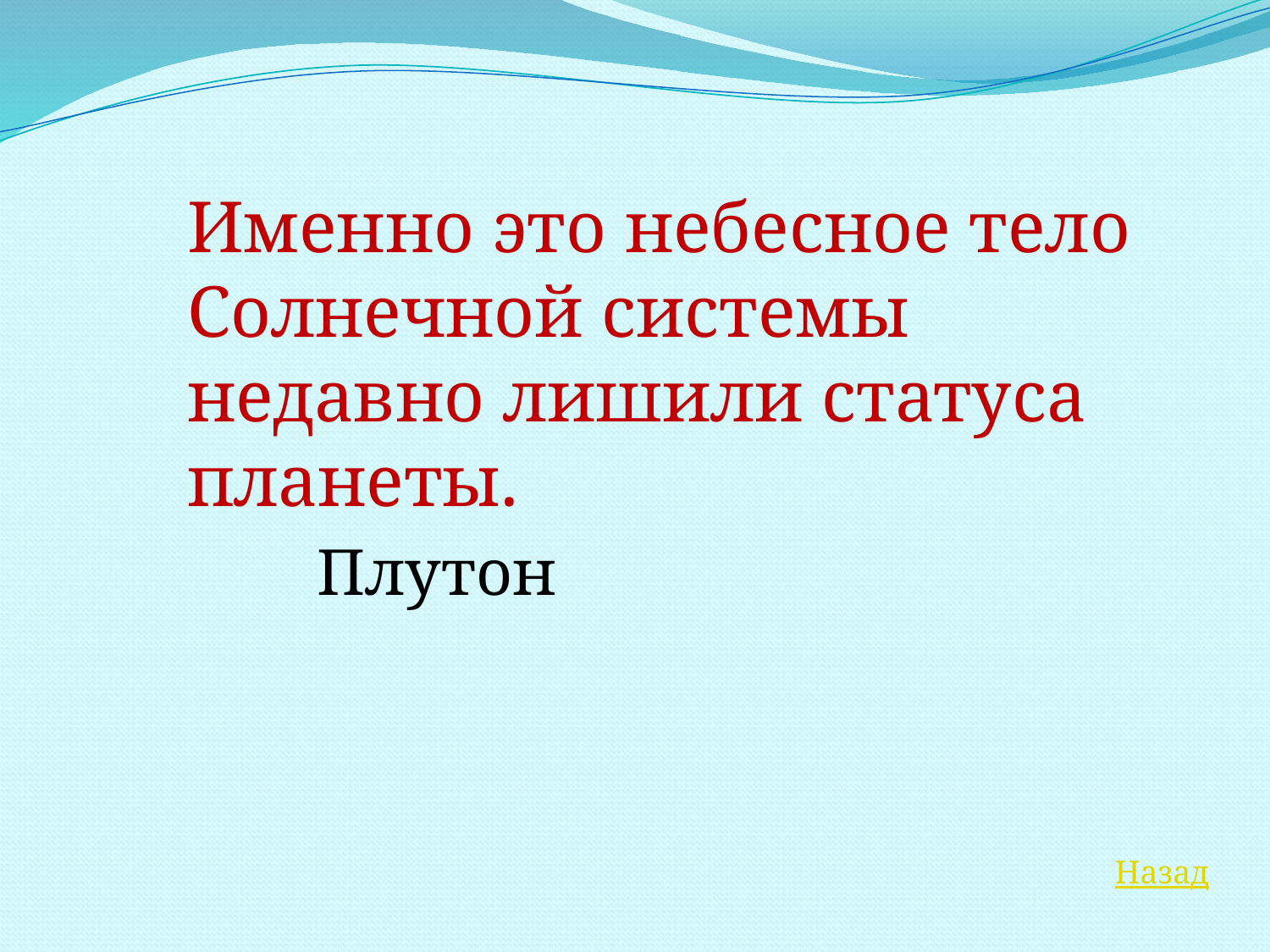

Именно это небесное тело Солнечной системы недавно лишили статуса планеты.
Плутон
Назад